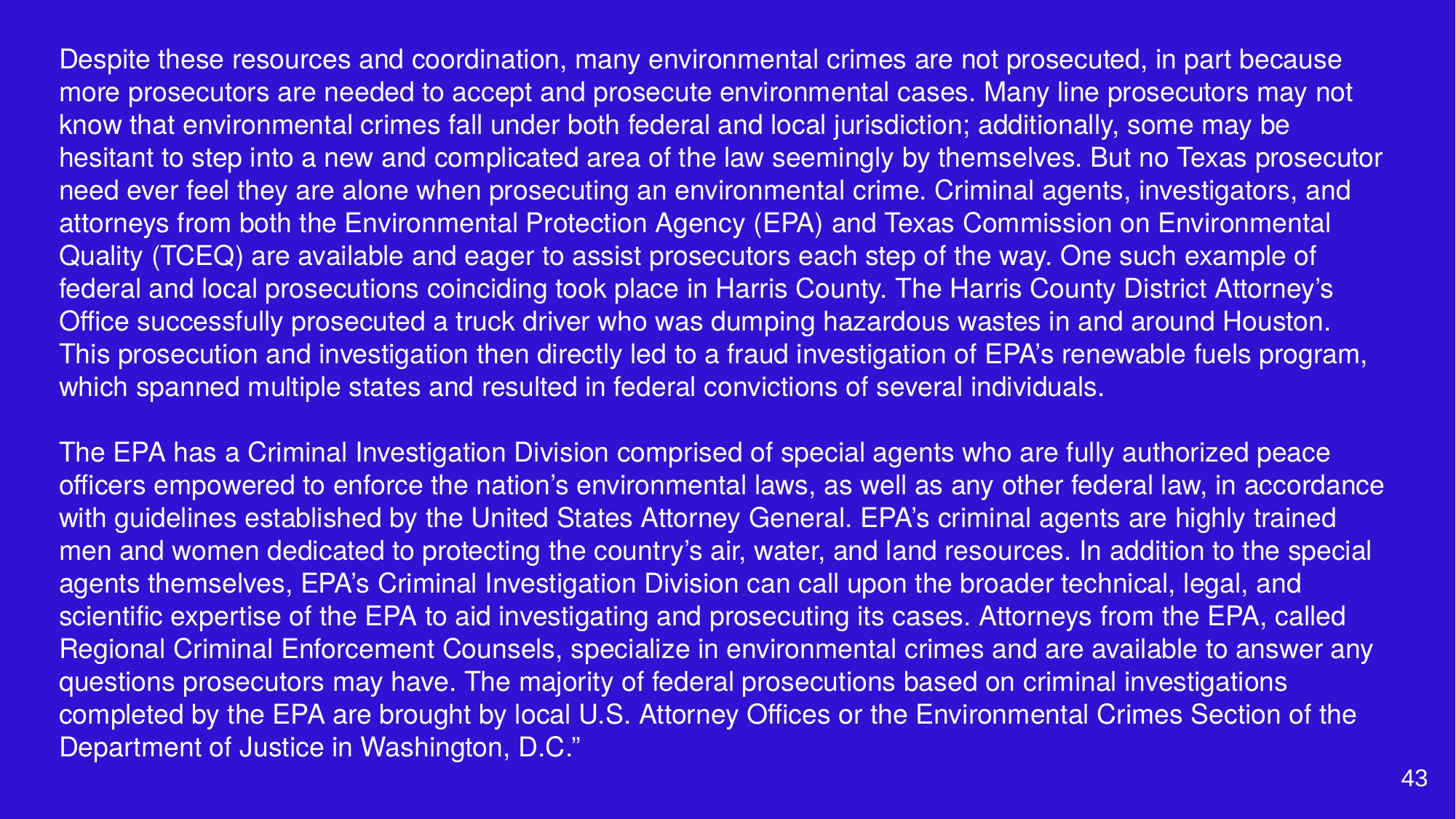

Despite these resources and coordination, many environmental crimes are not prosecuted, in part because more prosecutors are needed to accept and prosecute environmental cases. Many line prosecutors may not know that environmental crimes fall under both federal and local jurisdiction; additionally, some may be hesitant to step into a new and complicated area of the law seemingly by themselves. But no Texas prosecutor need ever feel they are alone when prosecuting an environmental crime. Criminal agents, investigators, and attorneys from both the Environmental Protection Agency (EPA) and Texas Commission on Environmental Quality (TCEQ) are available and eager to assist prosecutors each step of the way. One such example of federal and local prosecutions coinciding took place in Harris County. The Harris County District Attorney’s Office successfully prosecuted a truck driver who was dumping hazardous wastes in and around Houston. This prosecution and investigation then directly led to a fraud investigation of EPA’s renewable fuels program, which spanned multiple states and resulted in federal convictions of several individuals.

The EPA has a Criminal Investigation Division comprised of special agents who are fully authorized peace officers empowered to enforce the nation’s environmental laws, as well as any other federal law, in accordance with guidelines established by the United States Attorney General. EPA’s criminal agents are highly trained men and women dedicated to protecting the country’s air, water, and land resources. In addition to the special agents themselves, EPA’s Criminal Investigation Division can call upon the broader technical, legal, and scientific expertise of the EPA to aid investigating and prosecuting its cases. Attorneys from the EPA, called Regional Criminal Enforcement Counsels, specialize in environmental crimes and are available to answer any questions prosecutors may have. The majority of federal prosecutions based on criminal investigations completed by the EPA are brought by local U.S. Attorney Offices or the Environmental Crimes Section of the Department of Justice in Washington, D.C.”
43